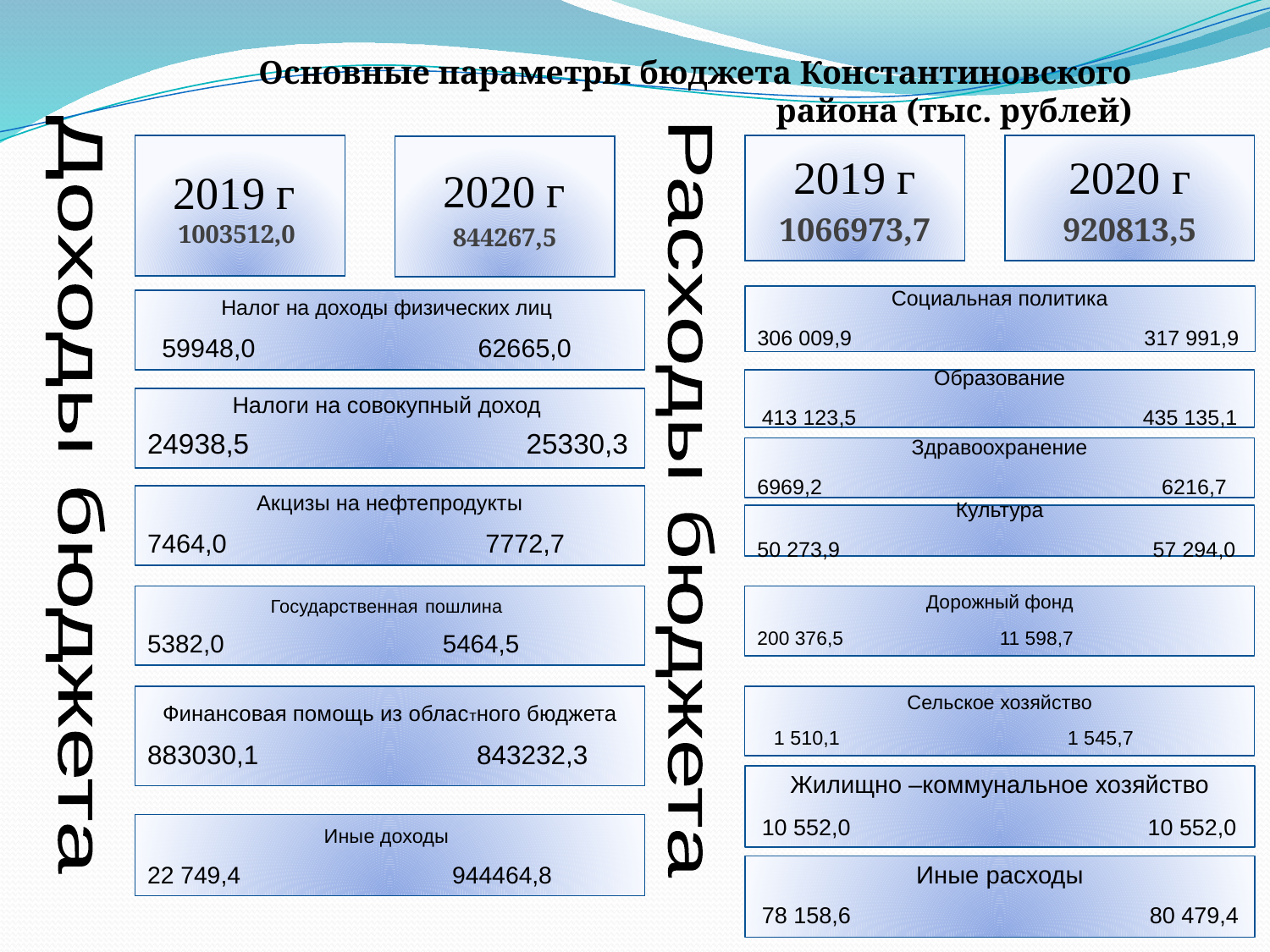

Основные параметры бюджета Константиновского района (тыс. рублей)
2019 г  1003512,0
2019 г
1066973,7
2020 г
920813,5
2020 г
844267,5
Социальная политика
306 009,9 	       		 317 991,9
Налог на доходы физических лиц
  59948,0                               62665,0
Образование
413 123,5			435 135,1
Налоги на совокупный доход
24938,5 		                25330,3
Здравоохранение
6969,2                              		    6216,7
Доходы бюджета
Расходы бюджета
Акцизы на нефтепродукты
7464,0                                    7772,7
Культура
50 273,9                                                     57 294,0
Государственная пошлина
5382,0		               5464,5
Дорожный фонд
200 376,5 		                        11 598,7
Финансовая помощь из областного бюджета
883030,1          	              843232,3
Сельское хозяйство
   1 510,1                     		 1 545,7
Жилищно –коммунальное хозяйство
10 552,0                                               10 552,0
Иные доходы
22 749,4            		944464,8
Иные расходы
78 158,6                                               80 479,4